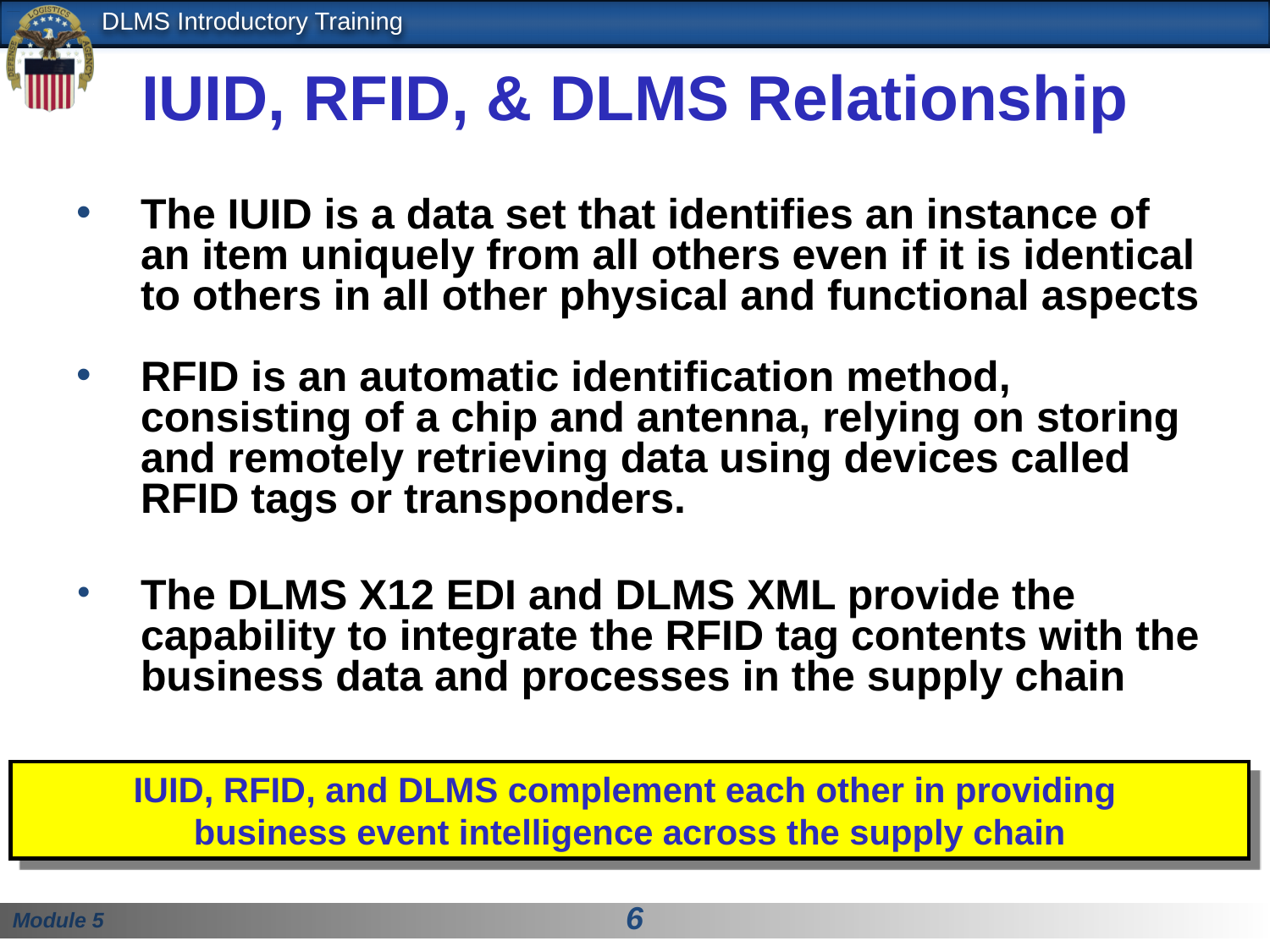

# IUID, RFID, & DLMS Relationship
The IUID is a data set that identifies an instance of an item uniquely from all others even if it is identical to others in all other physical and functional aspects

RFID is an automatic identification method, consisting of a chip and antenna, relying on storing and remotely retrieving data using devices called RFID tags or transponders.

The DLMS X12 EDI and DLMS XML provide the capability to integrate the RFID tag contents with the business data and processes in the supply chain

IUID, RFID, and DLMS complement each other in providing
business event intelligence across the supply chain